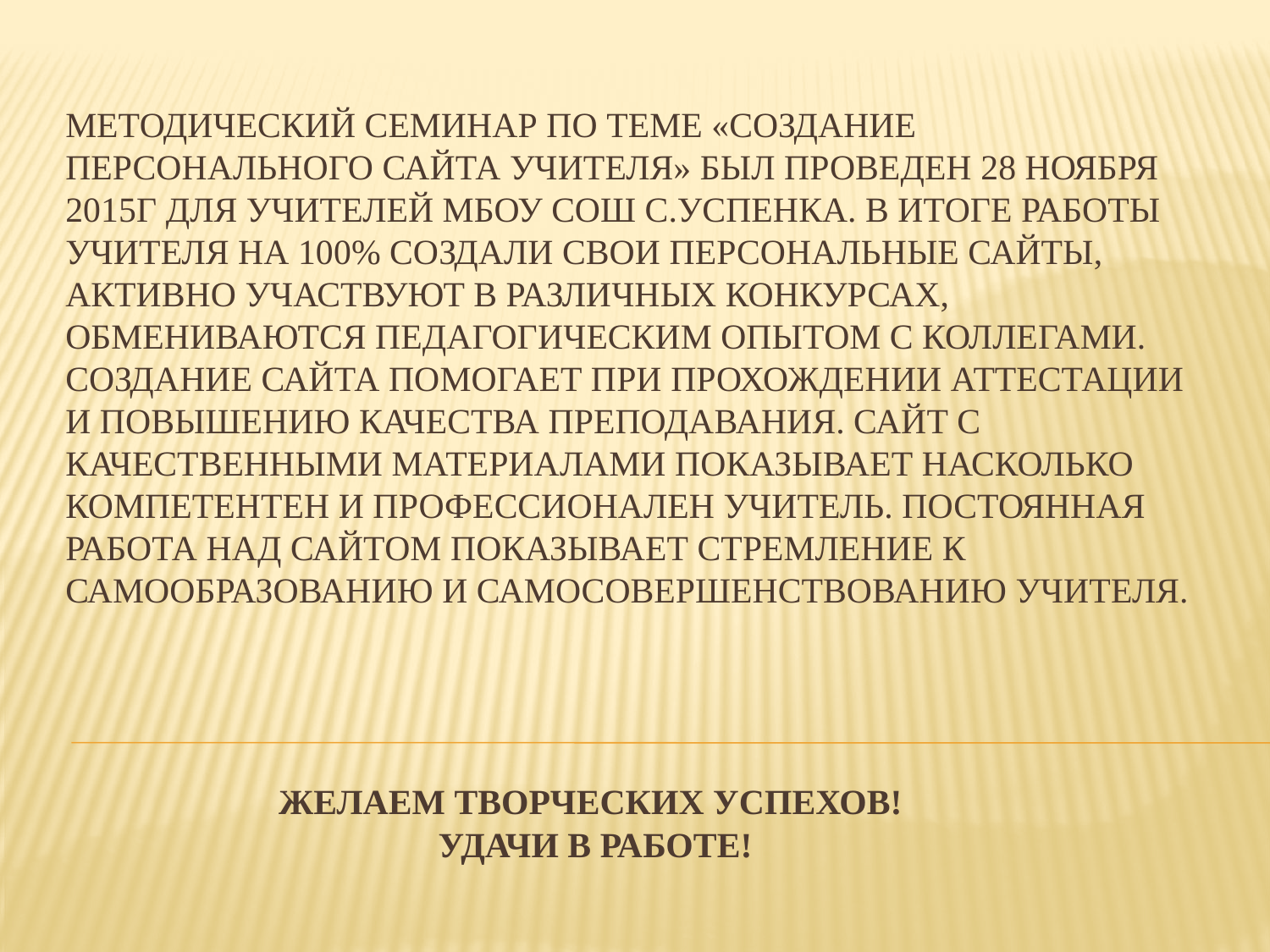

# Методический семинар по теме «Создание персонального сайта учителя» был проведен 28 ноября 2015г для учителей МБОУ СОШ с.Успенка. В итоге работы учителя на 100% создали свои персональные сайты, активно участвуют в различных конкурсах, обмениваются педагогическим опытом с коллегами. Создание сайта помогает при прохождении аттестации и повышению качества преподавания. Сайт с качественными материалами показывает насколько компетентен и профессионален учитель. Постоянная работа над сайтом показывает стремление к самообразованию и самосовершенствованию учителя. Желаем творческих успехов!  Удачи в работе!